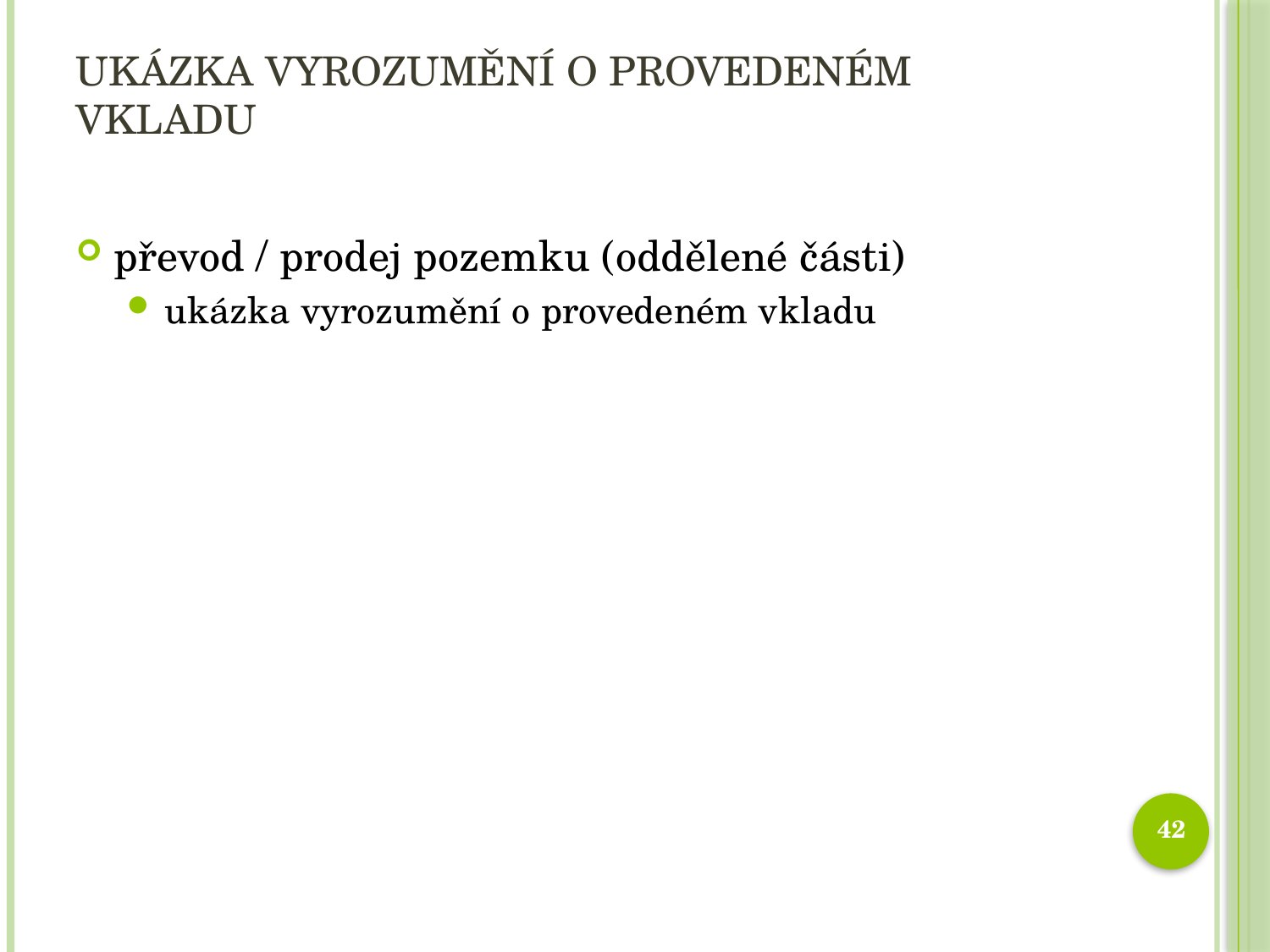

# ukázka vyrozumění o provedeném vkladu
převod / prodej pozemku (oddělené části)
ukázka vyrozumění o provedeném vkladu

42